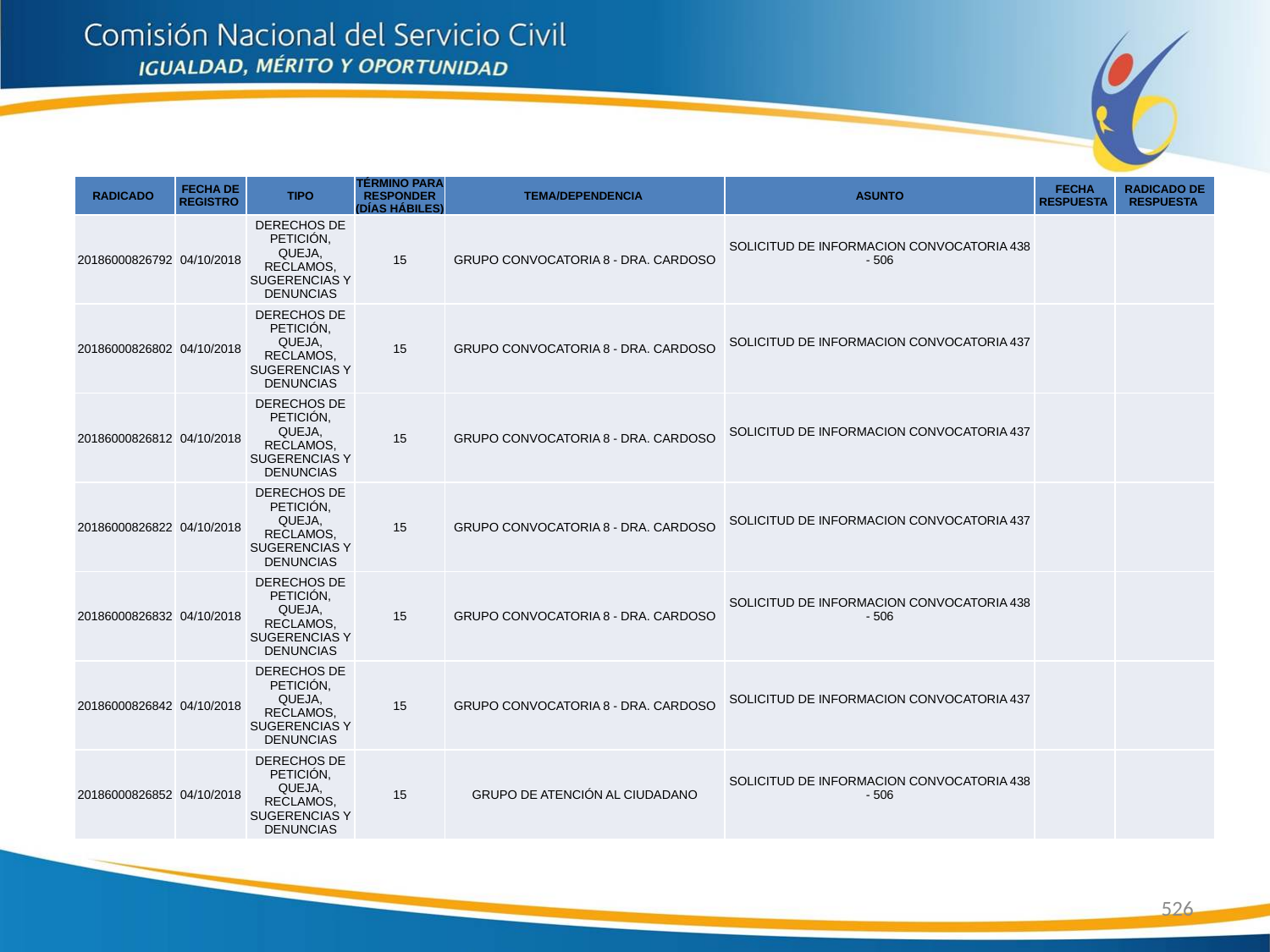

| RADICADO | FECHA DE REGISTRO | TIPO | TÉRMINO PARA RESPONDER (DÍAS HÁBILES) | TEMA/DEPENDENCIA | ASUNTO | FECHA RESPUESTA | RADICADO DE RESPUESTA |
| --- | --- | --- | --- | --- | --- | --- | --- |
| 20186000826792 | 04/10/2018 | DERECHOS DE PETICIÓN, QUEJA, RECLAMOS, SUGERENCIAS Y DENUNCIAS | 15 | GRUPO CONVOCATORIA 8 - DRA. CARDOSO | SOLICITUD DE INFORMACION CONVOCATORIA 438 - 506 |  |  |
| 20186000826802 | 04/10/2018 | DERECHOS DE PETICIÓN, QUEJA, RECLAMOS, SUGERENCIAS Y DENUNCIAS | 15 | GRUPO CONVOCATORIA 8 - DRA. CARDOSO | SOLICITUD DE INFORMACION CONVOCATORIA 437 |  |  |
| 20186000826812 | 04/10/2018 | DERECHOS DE PETICIÓN, QUEJA, RECLAMOS, SUGERENCIAS Y DENUNCIAS | 15 | GRUPO CONVOCATORIA 8 - DRA. CARDOSO | SOLICITUD DE INFORMACION CONVOCATORIA 437 |  |  |
| 20186000826822 | 04/10/2018 | DERECHOS DE PETICIÓN, QUEJA, RECLAMOS, SUGERENCIAS Y DENUNCIAS | 15 | GRUPO CONVOCATORIA 8 - DRA. CARDOSO | SOLICITUD DE INFORMACION CONVOCATORIA 437 |  |  |
| 20186000826832 | 04/10/2018 | DERECHOS DE PETICIÓN, QUEJA, RECLAMOS, SUGERENCIAS Y DENUNCIAS | 15 | GRUPO CONVOCATORIA 8 - DRA. CARDOSO | SOLICITUD DE INFORMACION CONVOCATORIA 438 - 506 |  |  |
| 20186000826842 | 04/10/2018 | DERECHOS DE PETICIÓN, QUEJA, RECLAMOS, SUGERENCIAS Y DENUNCIAS | 15 | GRUPO CONVOCATORIA 8 - DRA. CARDOSO | SOLICITUD DE INFORMACION CONVOCATORIA 437 |  |  |
| 20186000826852 | 04/10/2018 | DERECHOS DE PETICIÓN, QUEJA, RECLAMOS, SUGERENCIAS Y DENUNCIAS | 15 | GRUPO DE ATENCIÓN AL CIUDADANO | SOLICITUD DE INFORMACION CONVOCATORIA 438 - 506 |  |  |
526